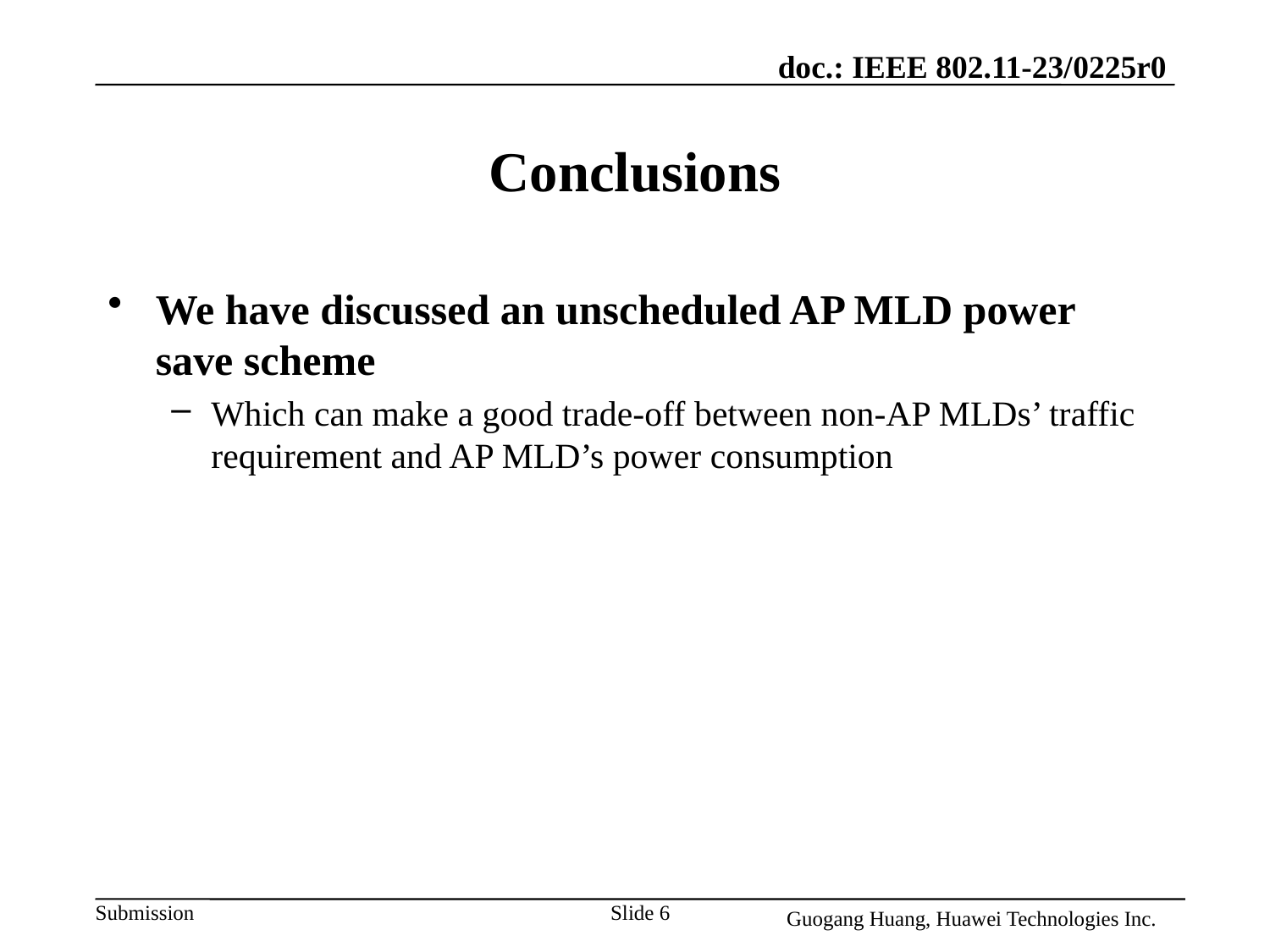

# Conclusions
We have discussed an unscheduled AP MLD power save scheme
Which can make a good trade-off between non-AP MLDs’ traffic requirement and AP MLD’s power consumption

Slide 6
Guogang Huang, Huawei Technologies Inc.